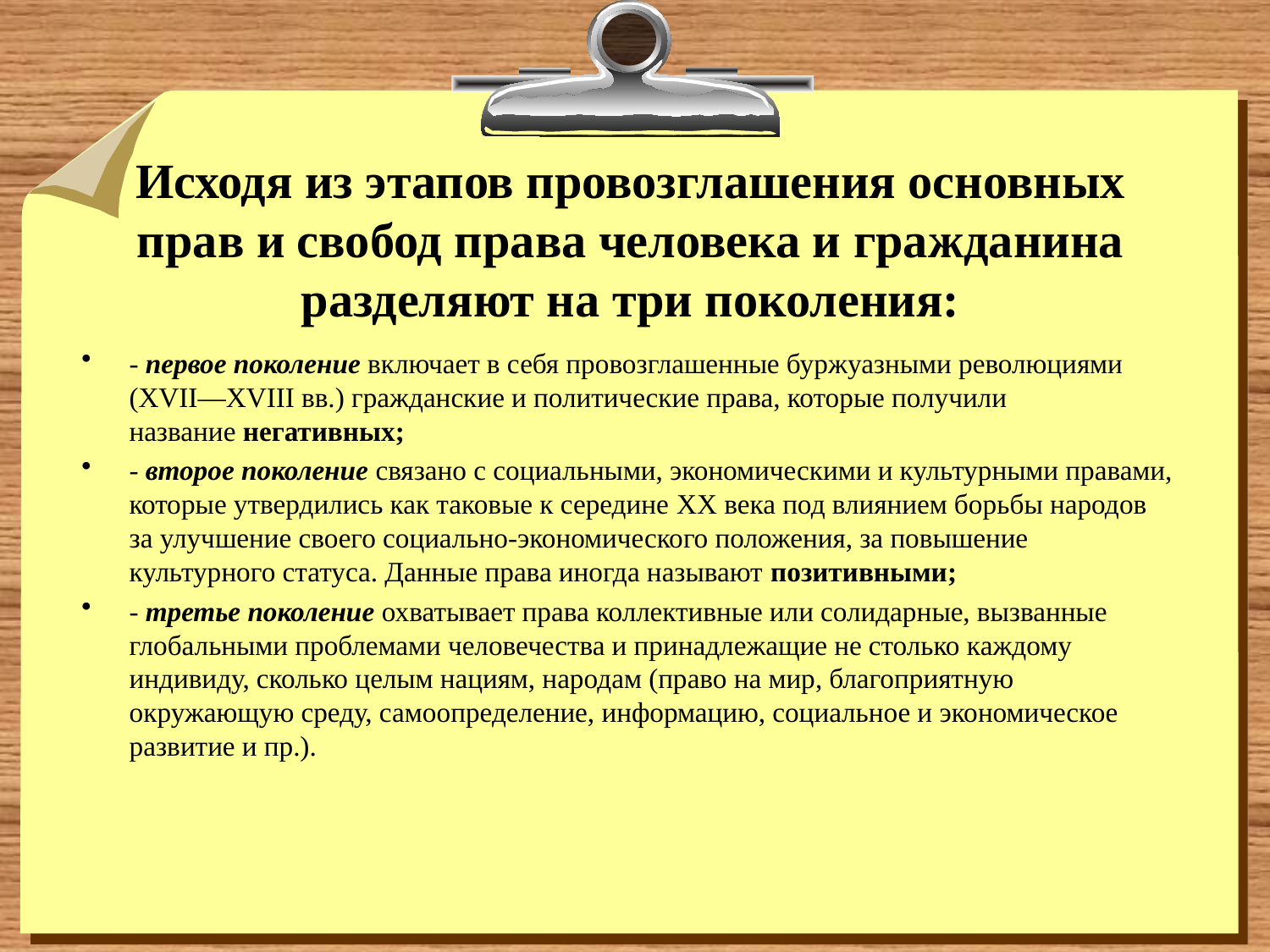

# Исходя из этапов провозглашения основных прав и свобод права человека и гражданина разделяют на три поколения:
- первое поколение включает в себя провозглашенные буржуазными революциями (XVII—XVIII вв.) гражданские и политические права, которые получили название негативных;
- второе поколение связано с социальными, экономическими и культурными правами, которые утвердились как таковые к середине XX века под влиянием борьбы народов за улучшение своего социально-экономического положения, за повышение культурного статуса. Данные права иногда называют позитивными;
- третье поколение охватывает права коллективные или солидарные, вызванные глобальными проблемами человечества и принадлежащие не столько каждому индивиду, сколько целым нациям, народам (право на мир, благоприятную окружающую среду, самоопределение, информацию, социальное и экономическое развитие и пр.).